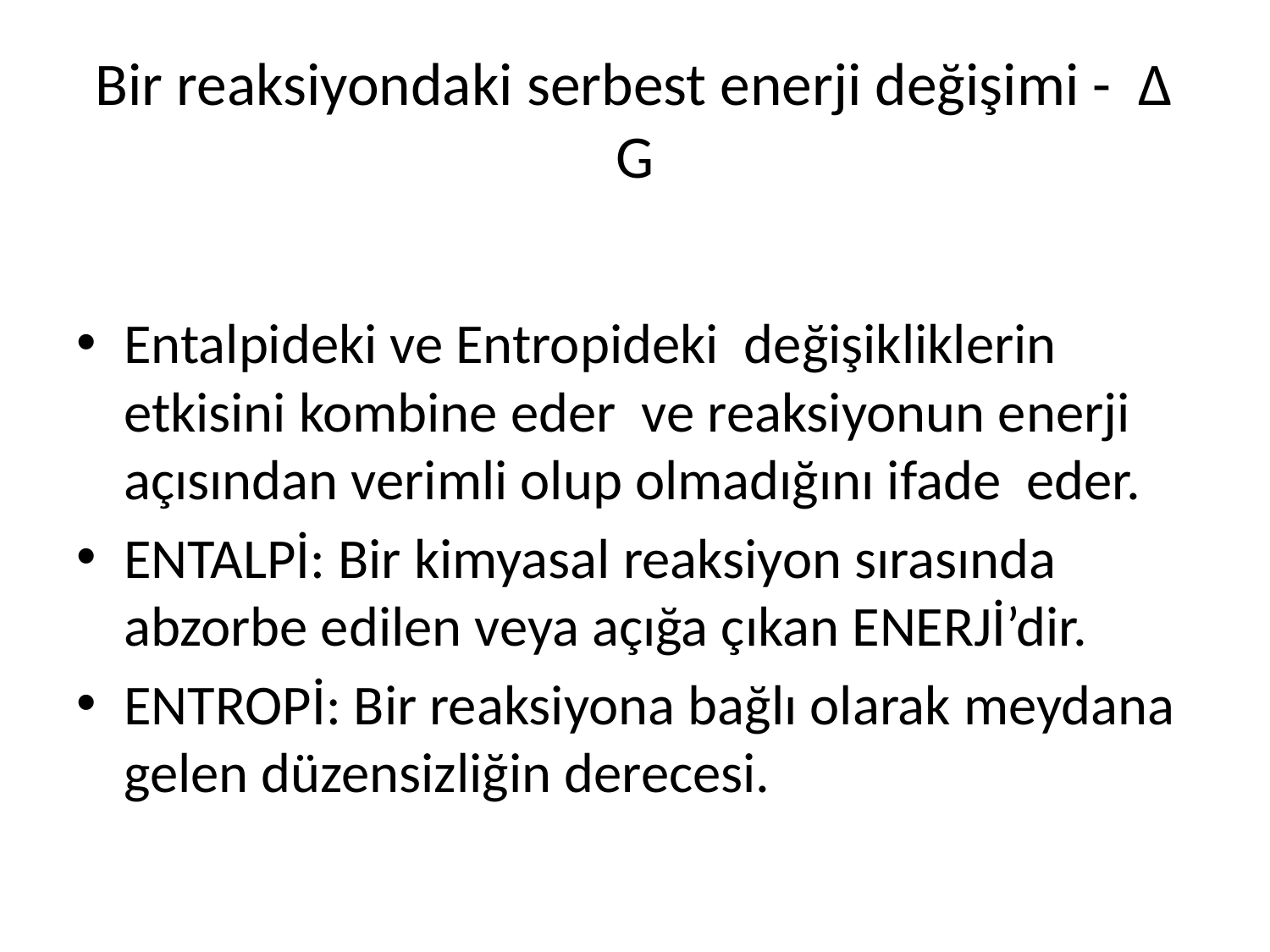

# Bir reaksiyondaki serbest enerji değişimi -  ∆ G

Entalpideki ve Entropideki  değişikliklerin etkisini kombine eder  ve reaksiyonun enerji açısından verimli olup olmadığını ifade  eder.
ENTALPİ: Bir kimyasal reaksiyon sırasında abzorbe edilen veya açığa çıkan ENERJİ’dir.
ENTROPİ: Bir reaksiyona bağlı olarak meydana gelen düzensizliğin derecesi.